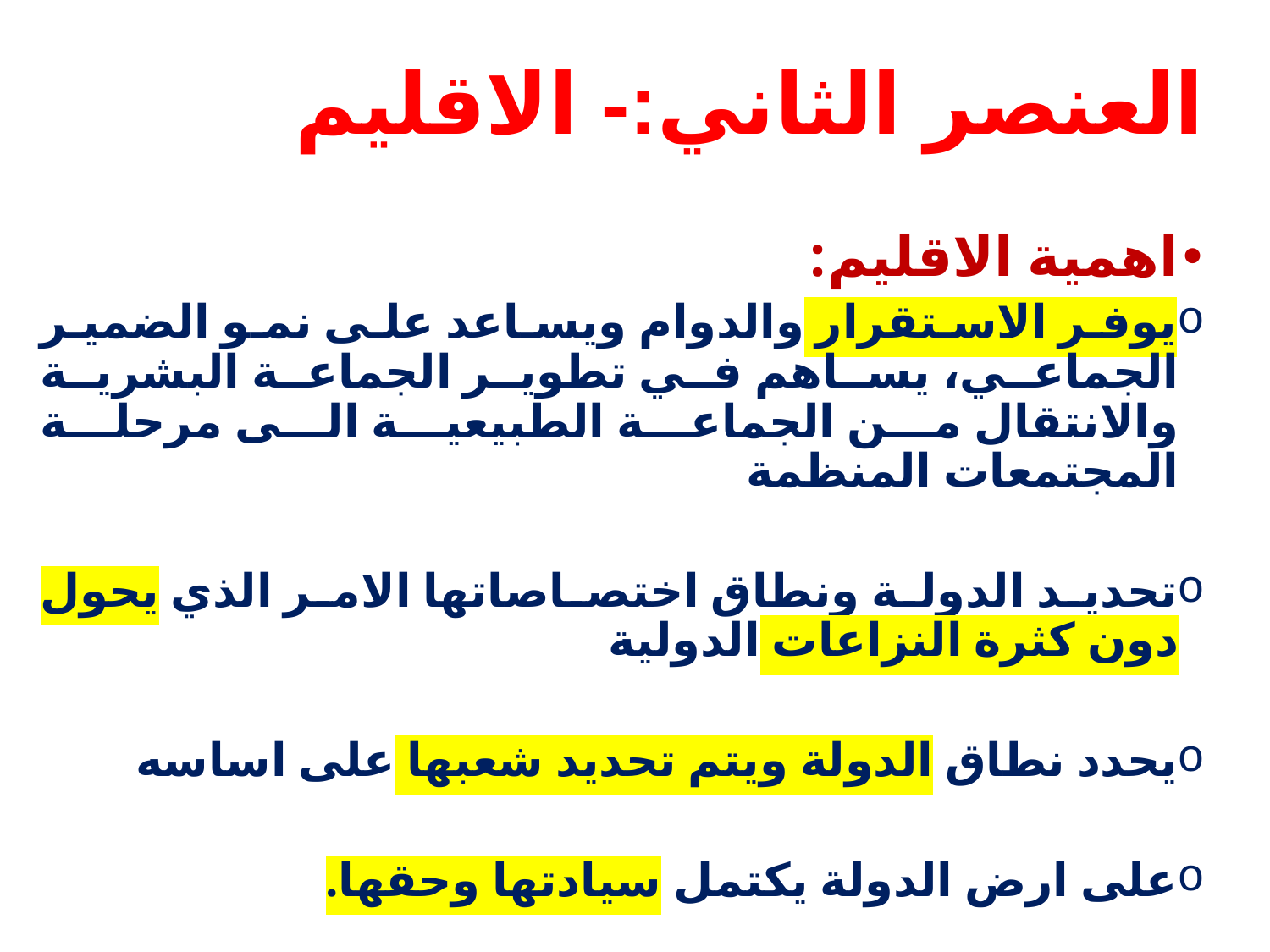

العنصر الثاني:- الاقليم
اهمية الاقليم:
يوفر الاستقرار والدوام ويساعد على نمو الضمير الجماعي، يساهم في تطوير الجماعة البشرية والانتقال من الجماعة الطبيعية الى مرحلة المجتمعات المنظمة

تحديد الدولة ونطاق اختصاصاتها الامر الذي يحول دون كثرة النزاعات الدولية

يحدد نطاق الدولة ويتم تحديد شعبها على اساسه

على ارض الدولة يكتمل سيادتها وحقها.